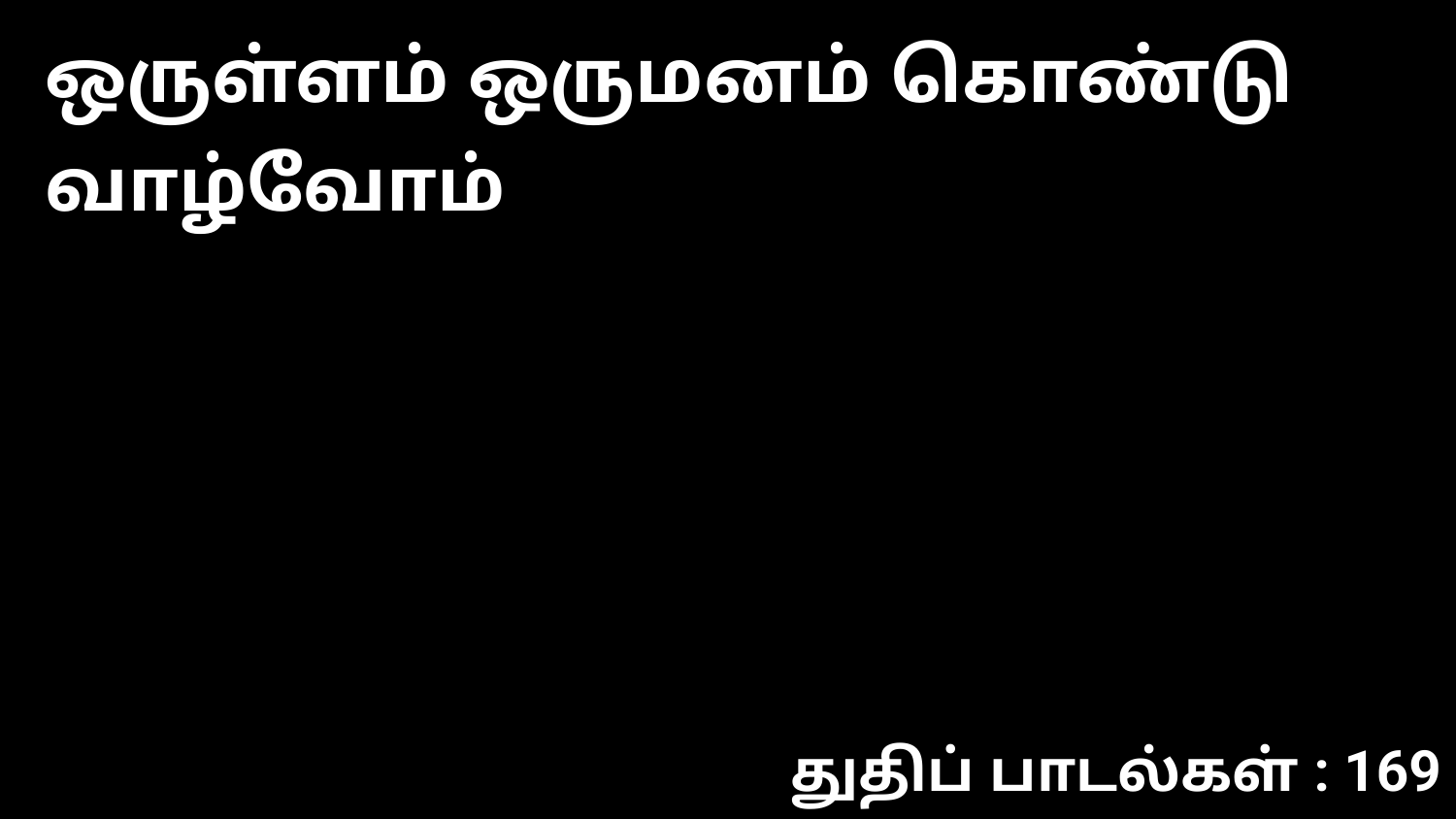

ஒருள்ளம் ஒருமனம் கொண்டு வாழ்வோம்
துதிப் பாடல்கள் : 169